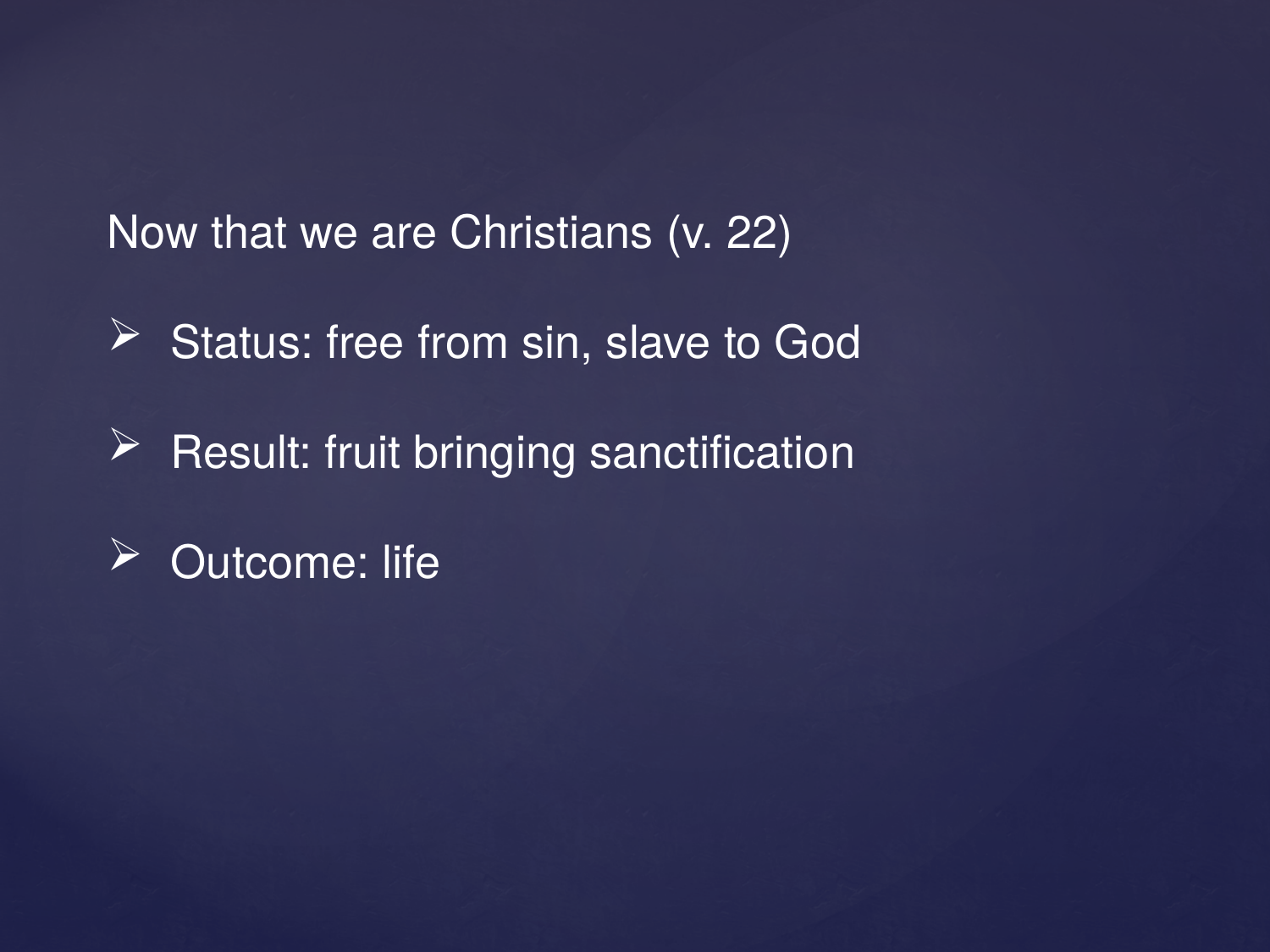

Now that we are Christians (v. 22)

Status: free from sin, slave to God

Result: fruit bringing sanctification

Outcome: life